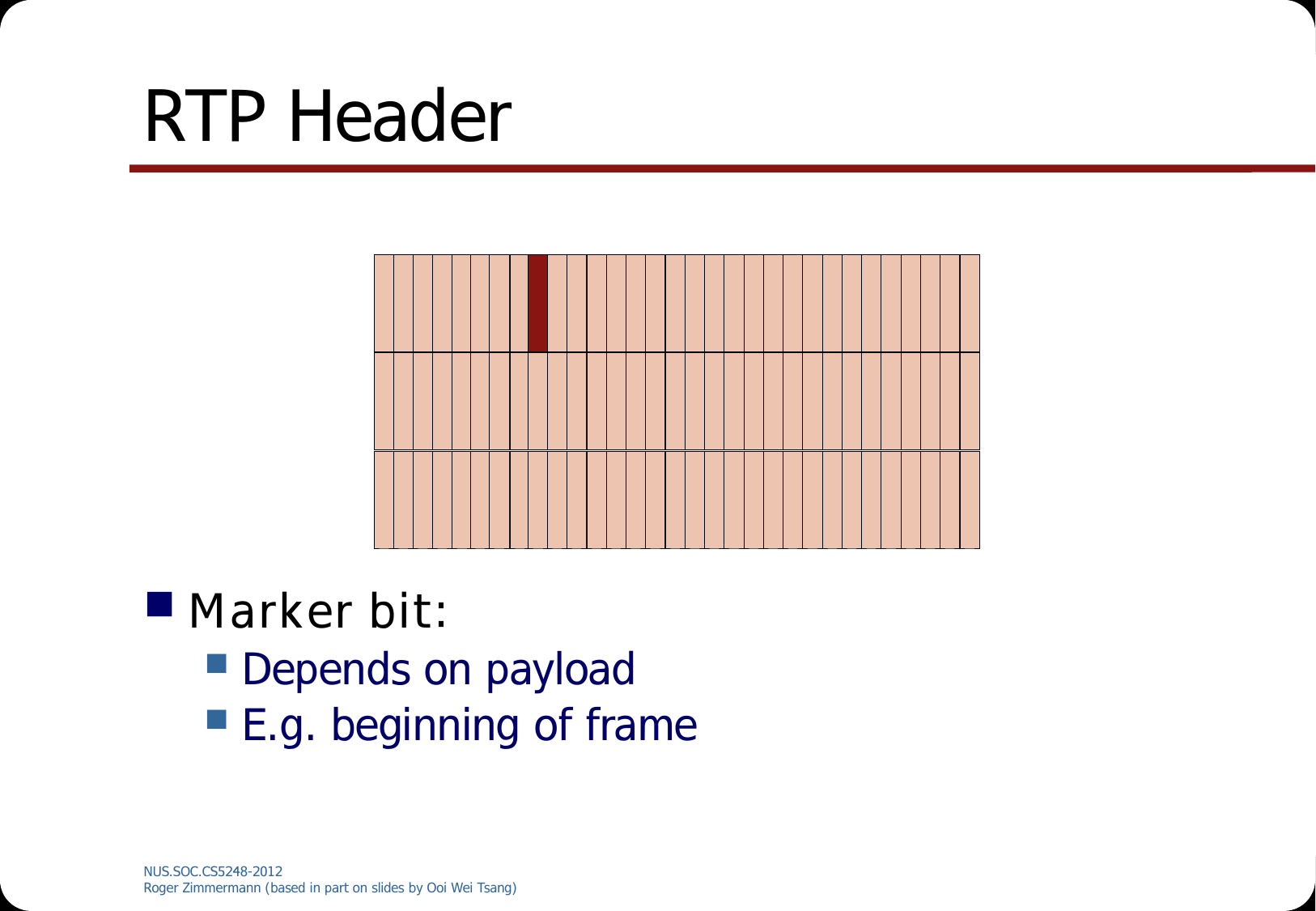

# RTP Header

Marker bit:
Depends on payload
E.g. beginning of frame

NUS.SOC.CS5248-2012
Roger Zimmermann (based in part on slides by Ooi Wei Tsang)